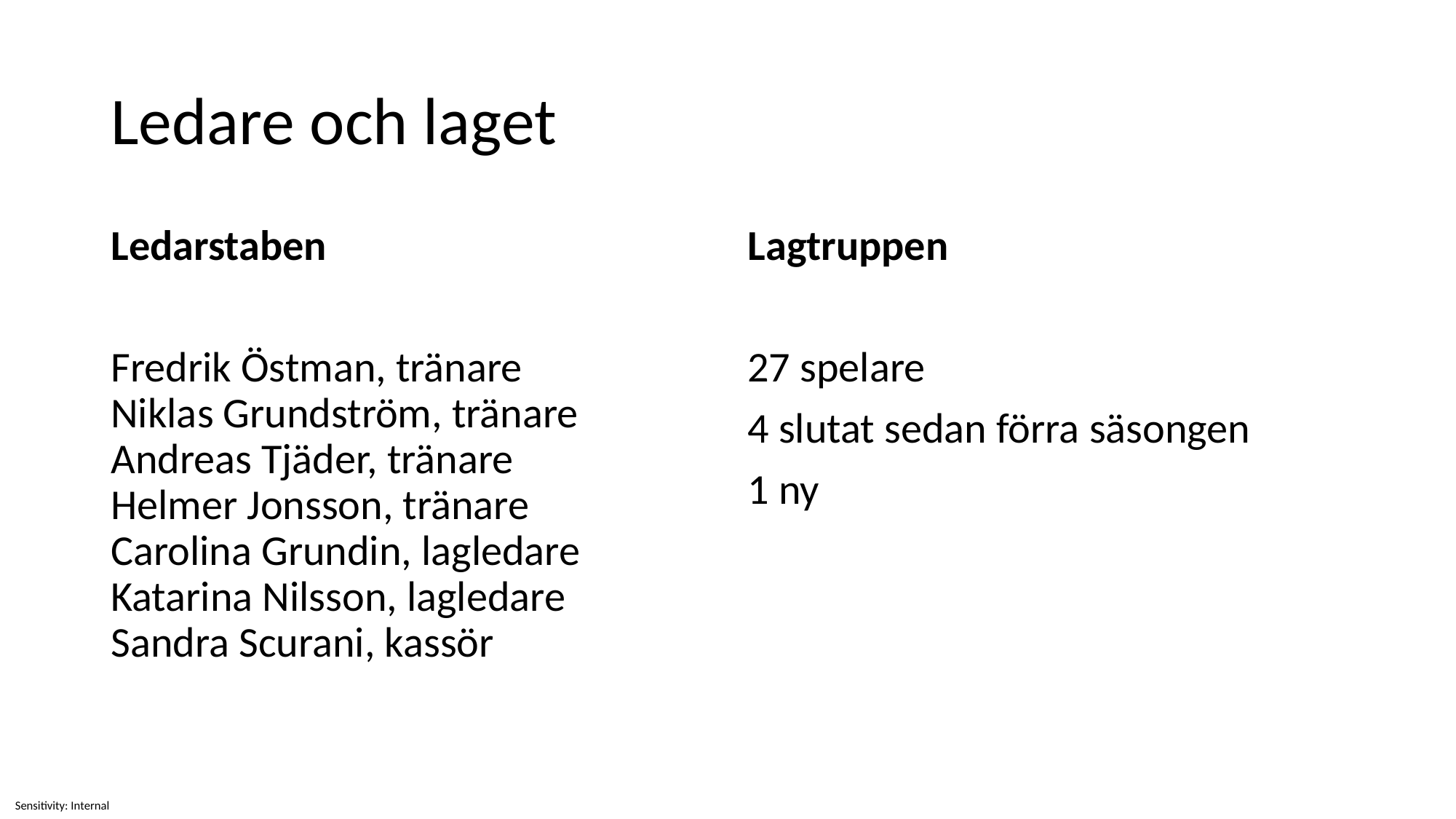

# Ledare och laget
Ledarstaben

Fredrik Östman, tränare
Niklas Grundström, tränare
Andreas Tjäder, tränare
Helmer Jonsson, tränare
Carolina Grundin, lagledare
Katarina Nilsson, lagledare
Sandra Scurani, kassör

Lagtruppen

27 spelare
4 slutat sedan förra säsongen
1 ny